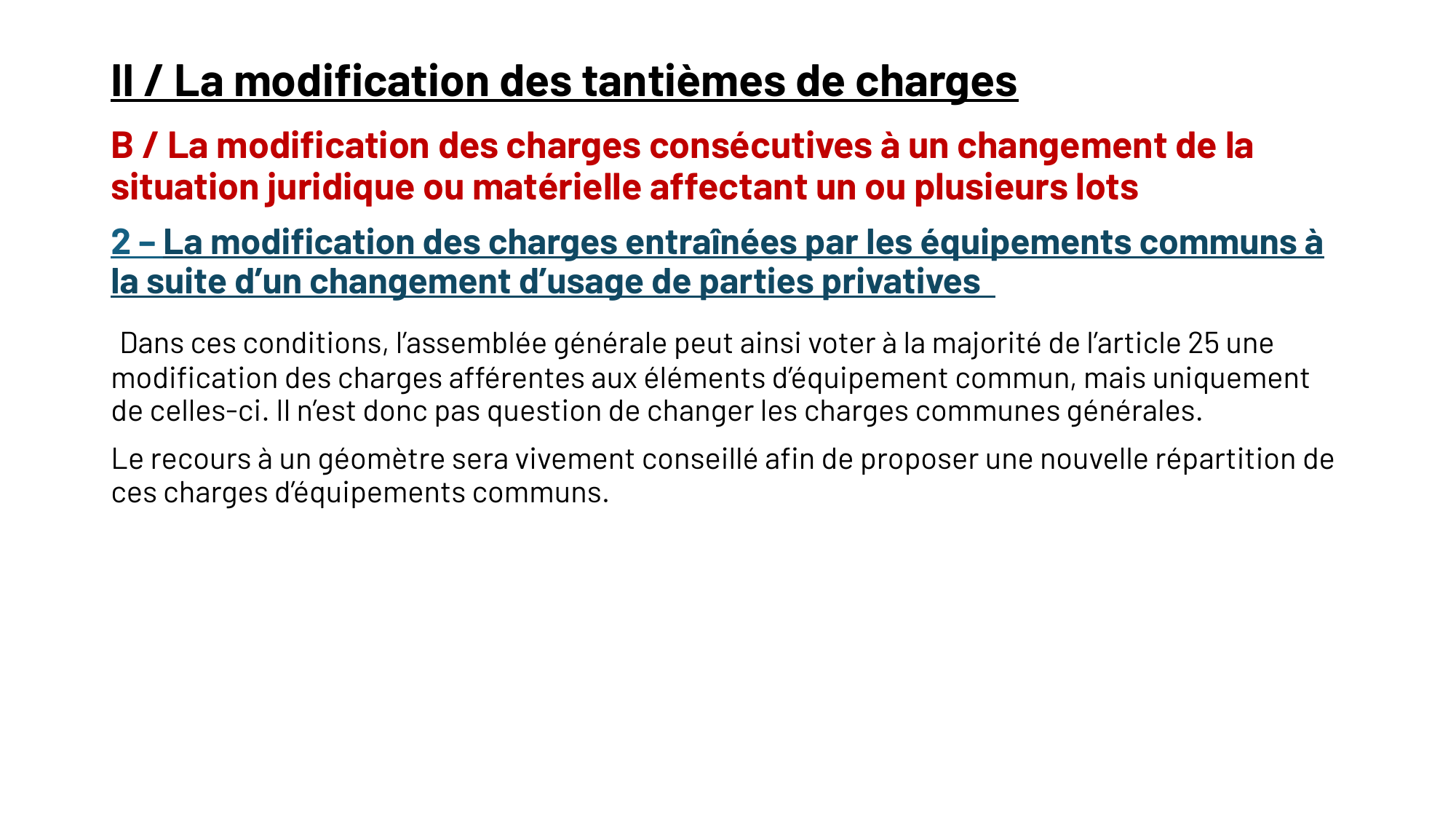

# II / La modification des tantièmes de charges
B / La modification des charges consécutives à un changement de la situation juridique ou matérielle affectant un ou plusieurs lots
2 – La modification des charges entraînées par les équipements communs à la suite d’un changement d’usage de parties privatives
 Dans ces conditions, l’assemblée générale peut ainsi voter à la majorité de l’article 25 une modification des charges afférentes aux éléments d’équipement commun, mais uniquement de celles-ci. Il n’est donc pas question de changer les charges communes générales.
Le recours à un géomètre sera vivement conseillé afin de proposer une nouvelle répartition de ces charges d’équipements communs.